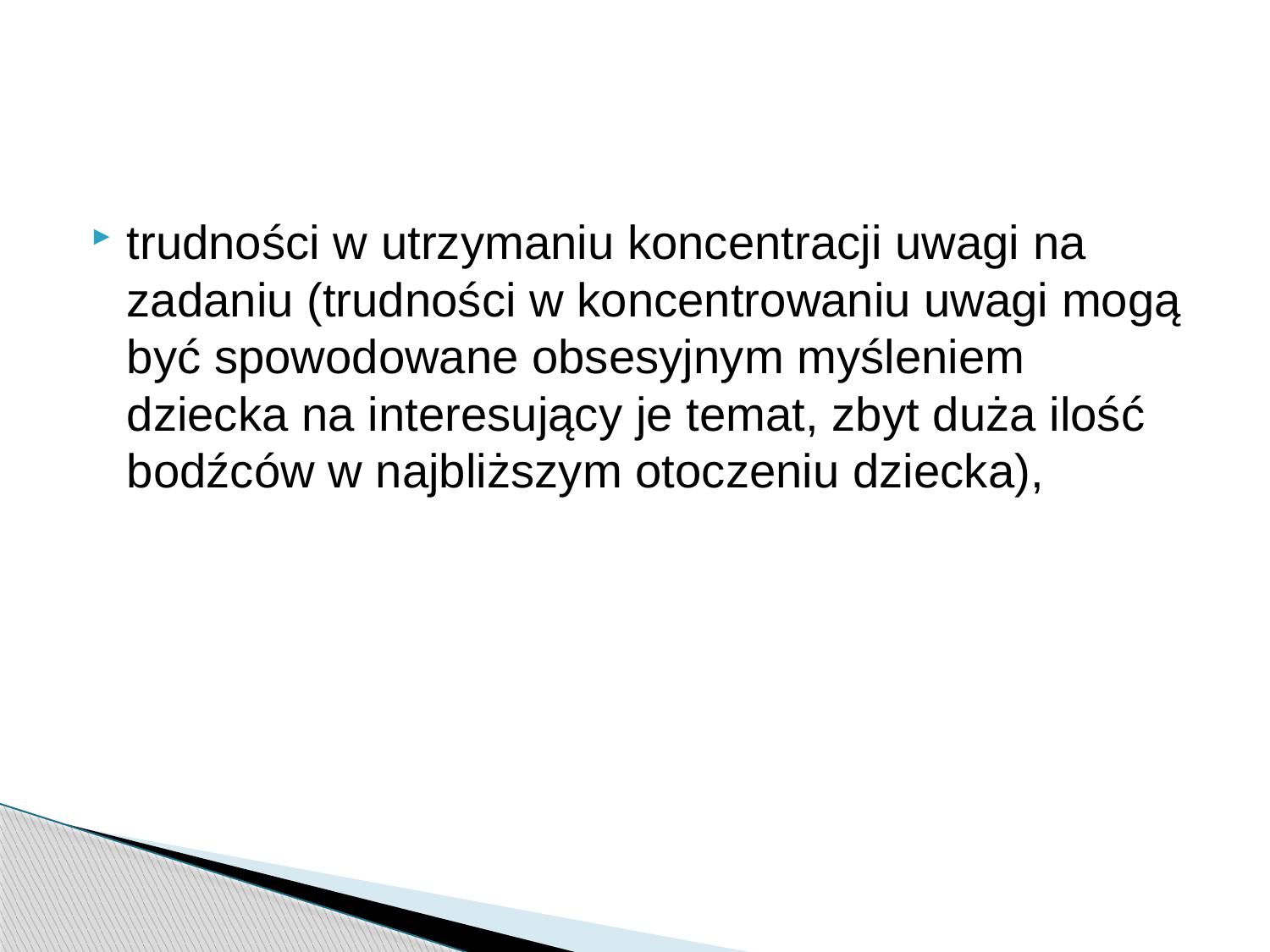

#
trudności w utrzymaniu koncentracji uwagi na zadaniu (trudności w koncentrowaniu uwagi mogą być spowodowane obsesyjnym myśleniem dziecka na interesujący je temat, zbyt duża ilość bodźców w najbliższym otoczeniu dziecka),